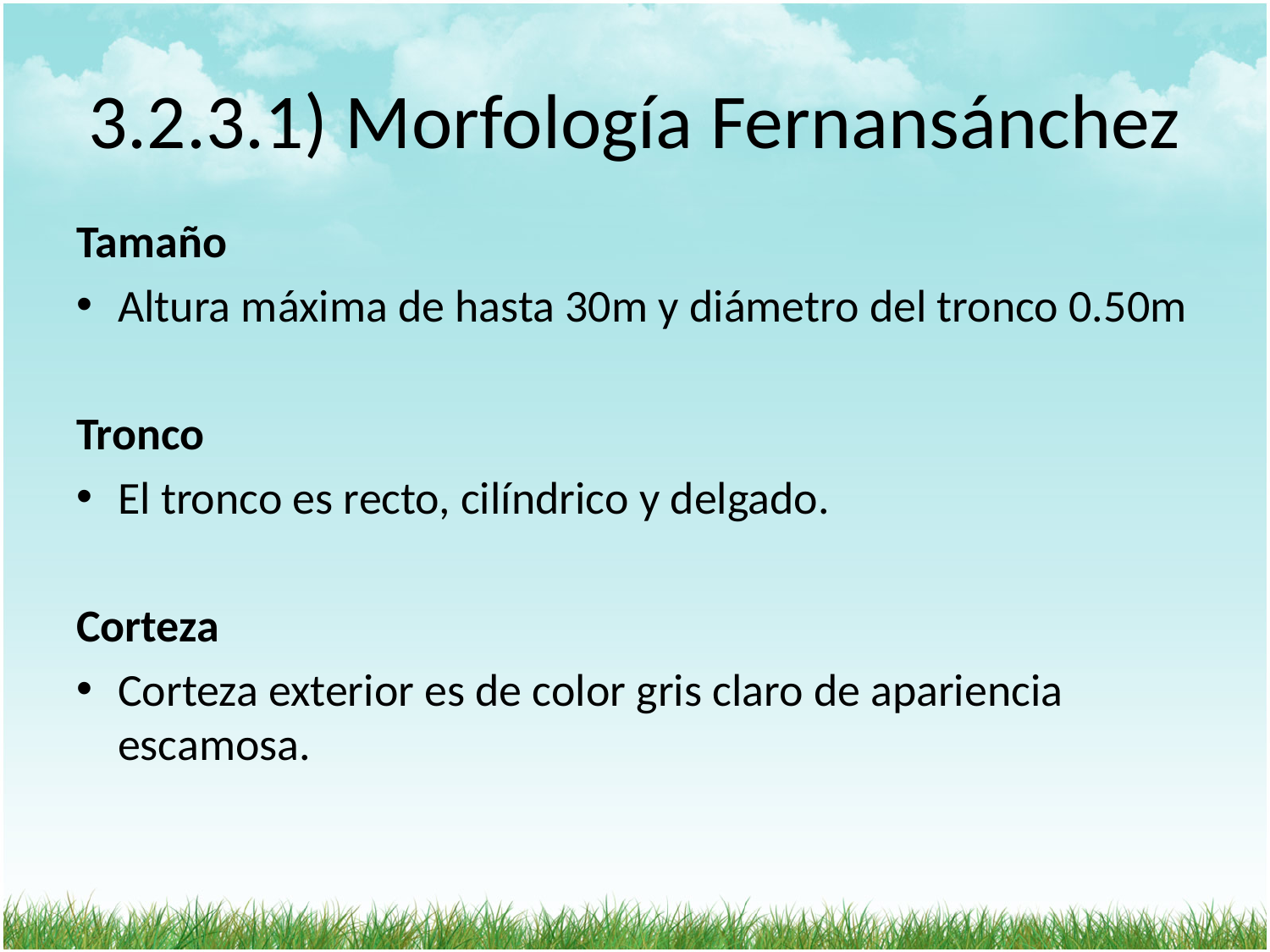

# 3.2.3.1) Morfología Fernansánchez
Tamaño
Altura máxima de hasta 30m y diámetro del tronco 0.50m

Tronco
El tronco es recto, cilíndrico y delgado.

Corteza
Corteza exterior es de color gris claro de apariencia escamosa.